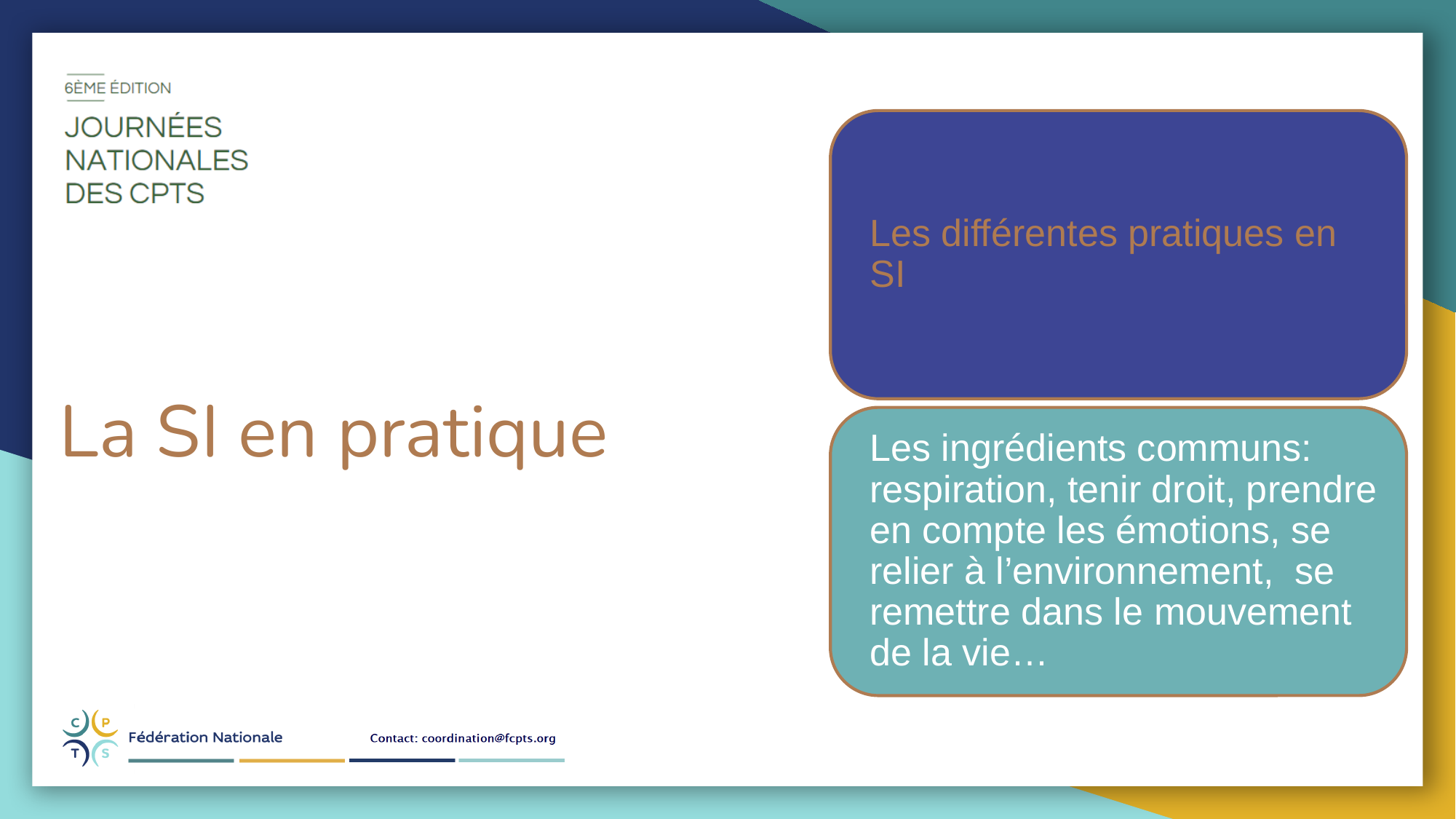

Les différentes pratiques en SI
Les ingrédients communs: respiration, tenir droit, prendre en compte les émotions, se relier à l’environnement,  se remettre dans le mouvement de la vie…
La SI en pratique